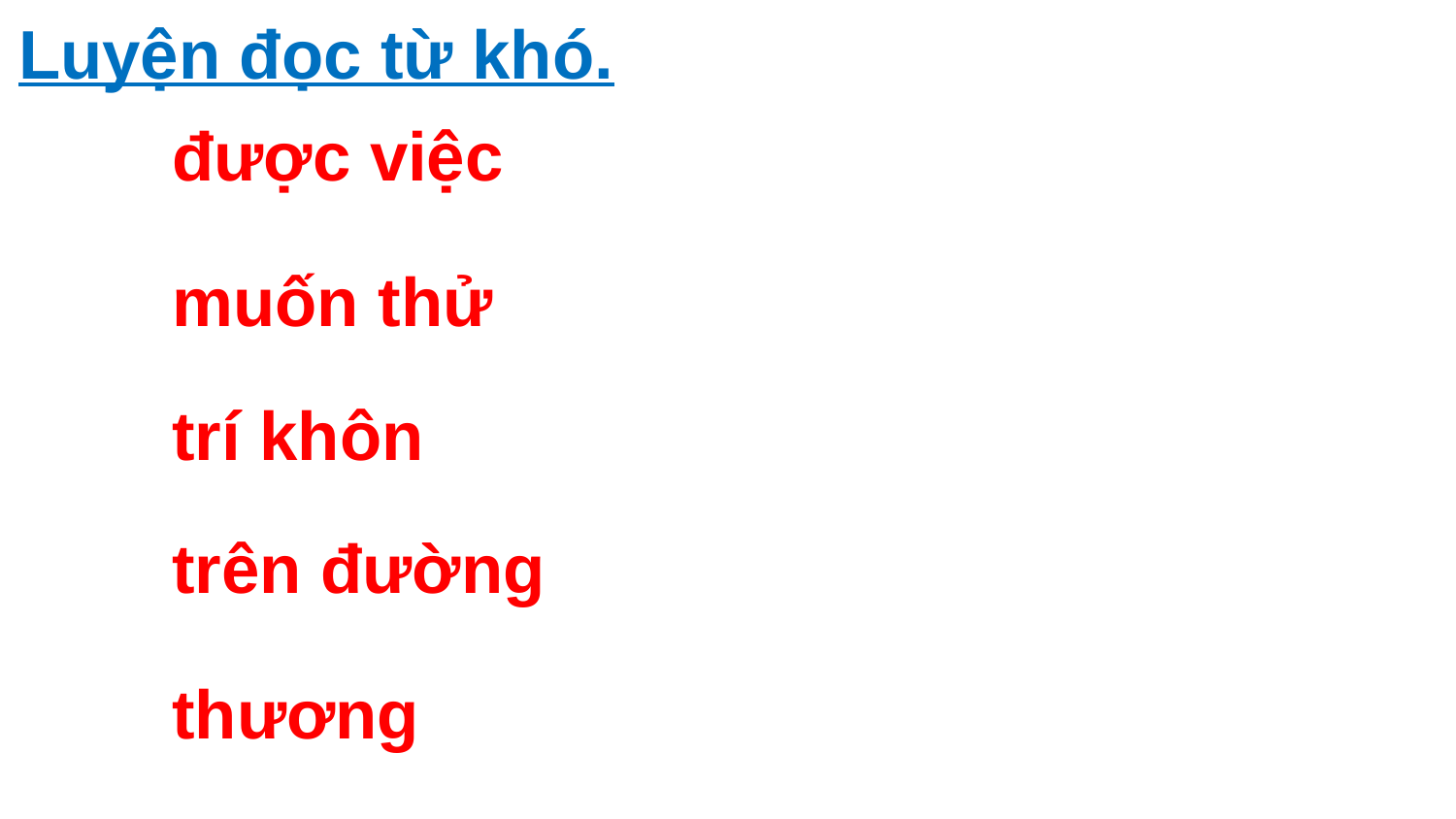

Luyện đọc từ khó.
được việc
muốn thử
trí khôn
trên đường
thương